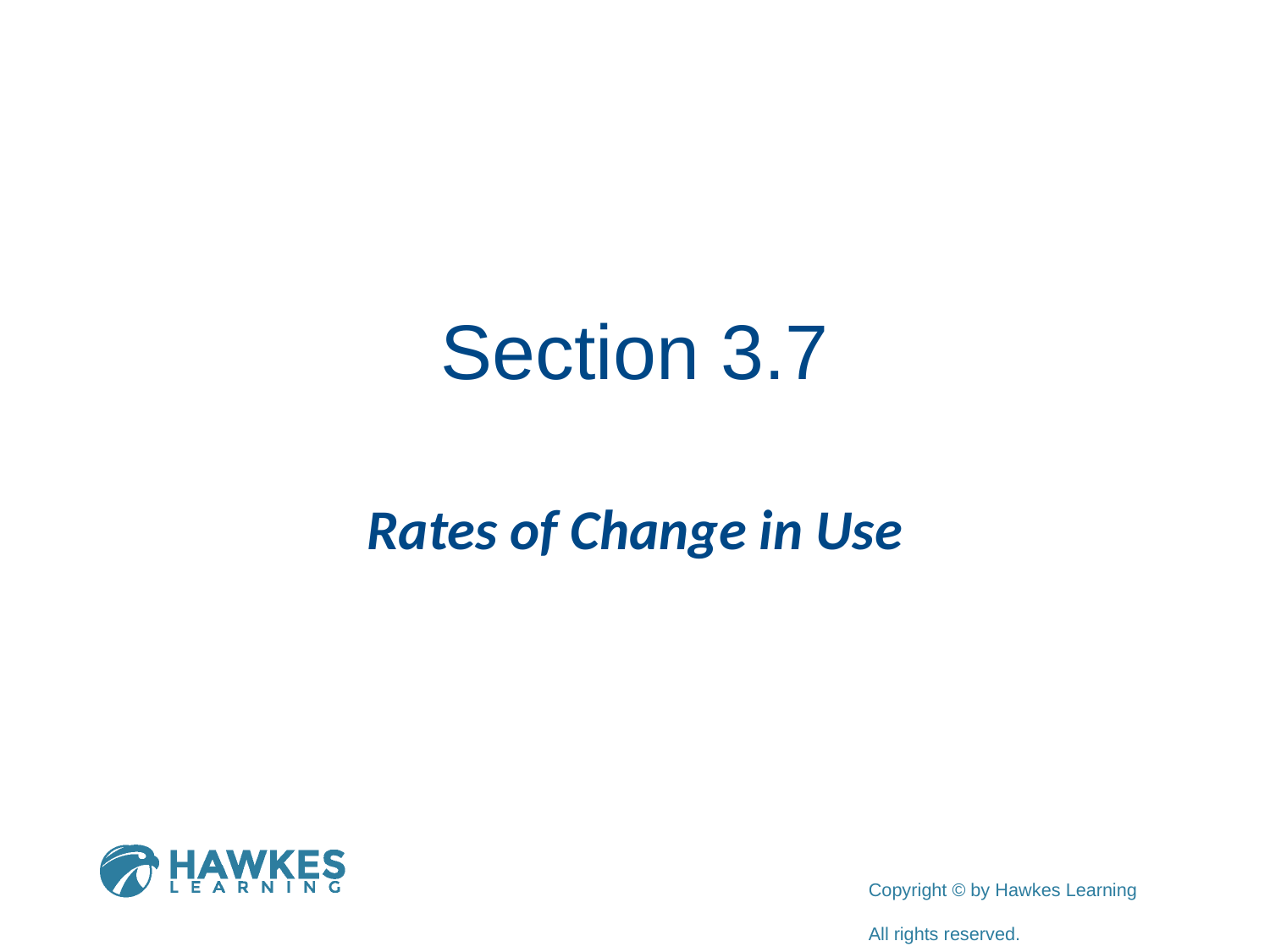

# Section 3.7
Rates of Change in Use